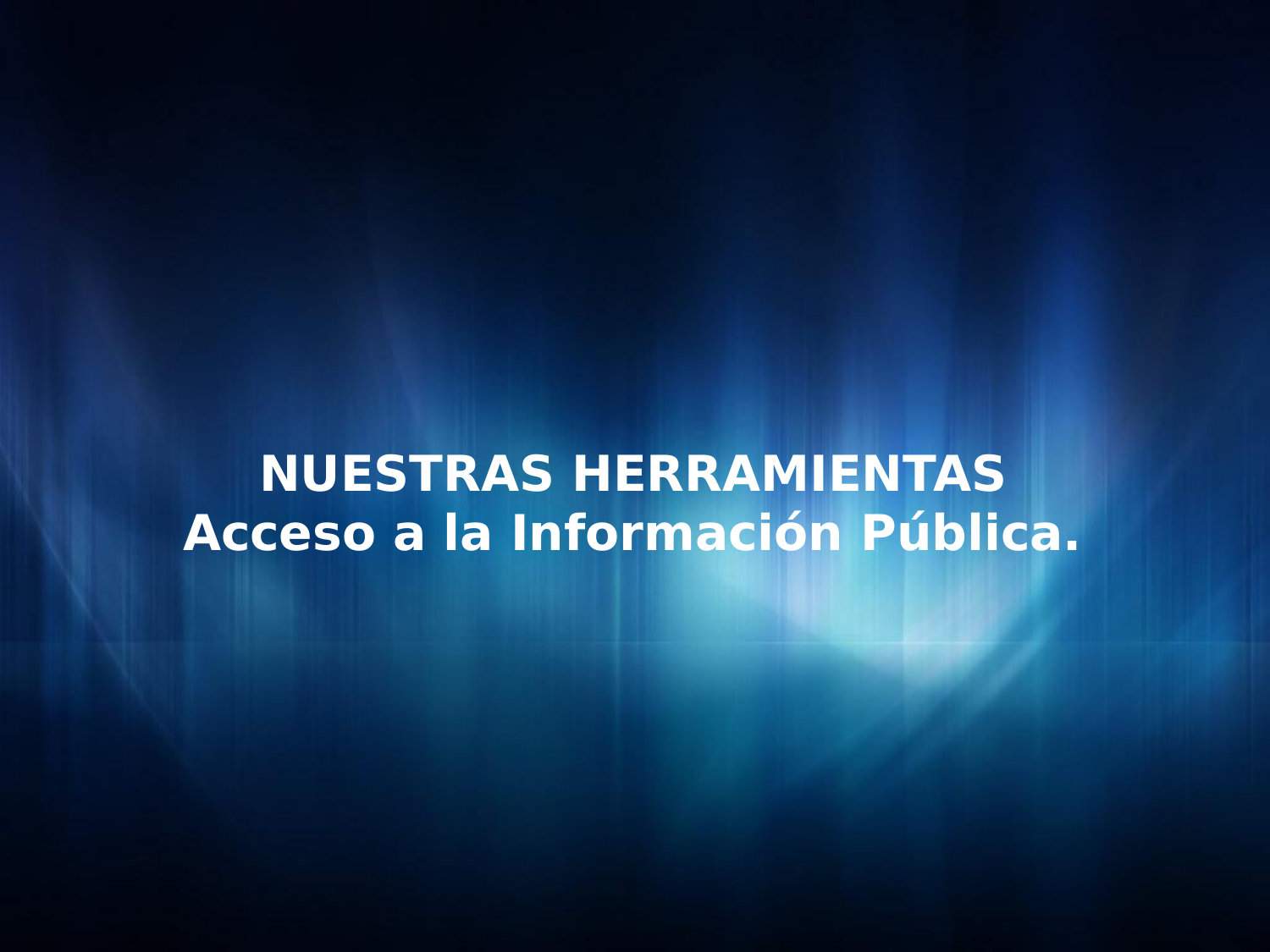

NUESTRAS HERRAMIENTAS
Acceso a la Información Pública.